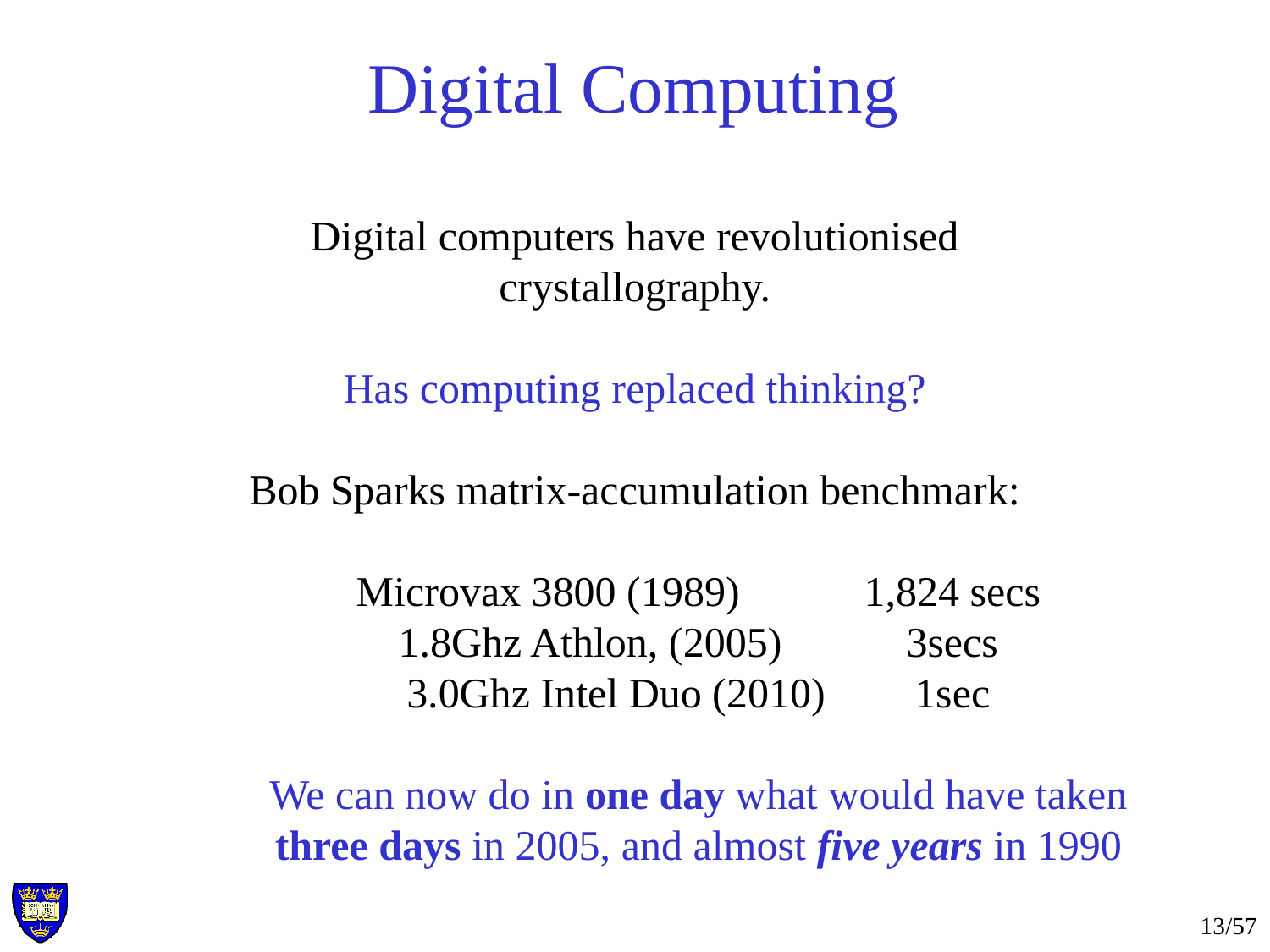

# Digital Computing
Digital computers have revolutionised
crystallography.

Has computing replaced thinking?

Bob Sparks matrix-accumulation benchmark:

Microvax 3800 (1989)	1,824 secs
1.8Ghz Athlon, (2005)	3secs
3.0Ghz Intel Duo (2010)	1sec

We can now do in one day what would have taken three days in 2005, and almost five years in 1990
13/57